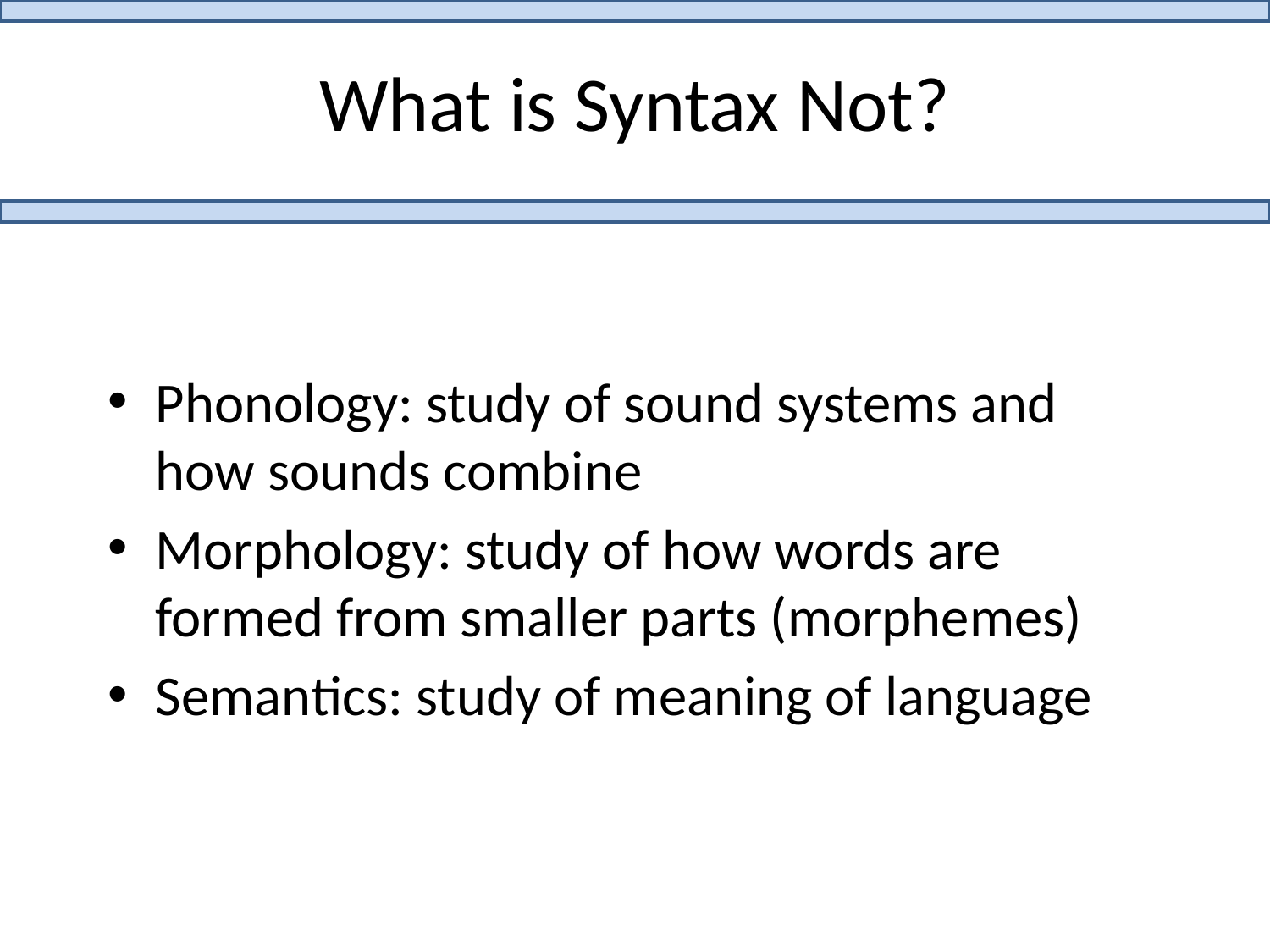

# What is Syntax Not?
Phonology: study of sound systems and how sounds combine
Morphology: study of how words are formed from smaller parts (morphemes)
Semantics: study of meaning of language